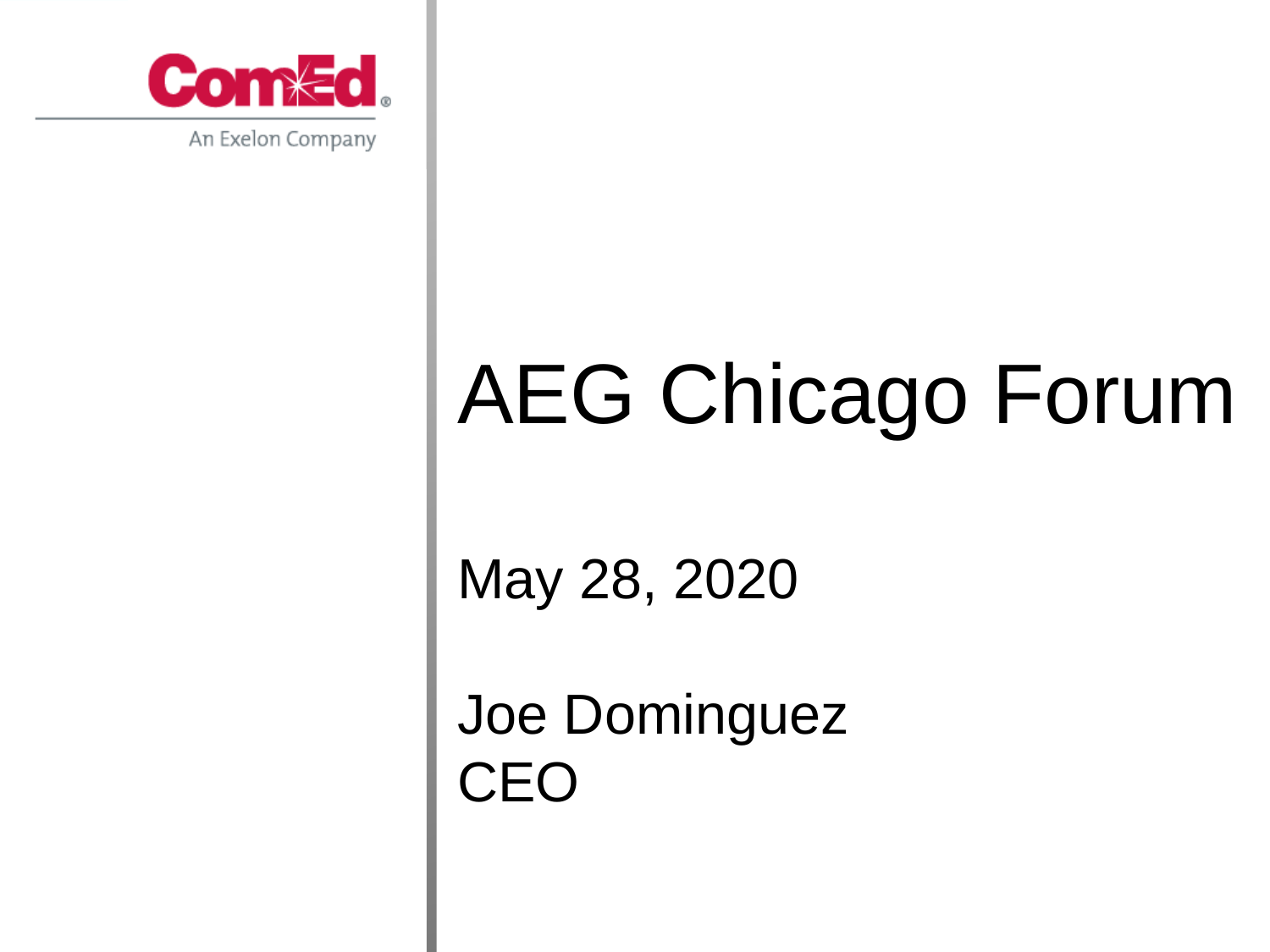

# AEG Chicago Forum May 28, 2020 Joe Dominguez CEO